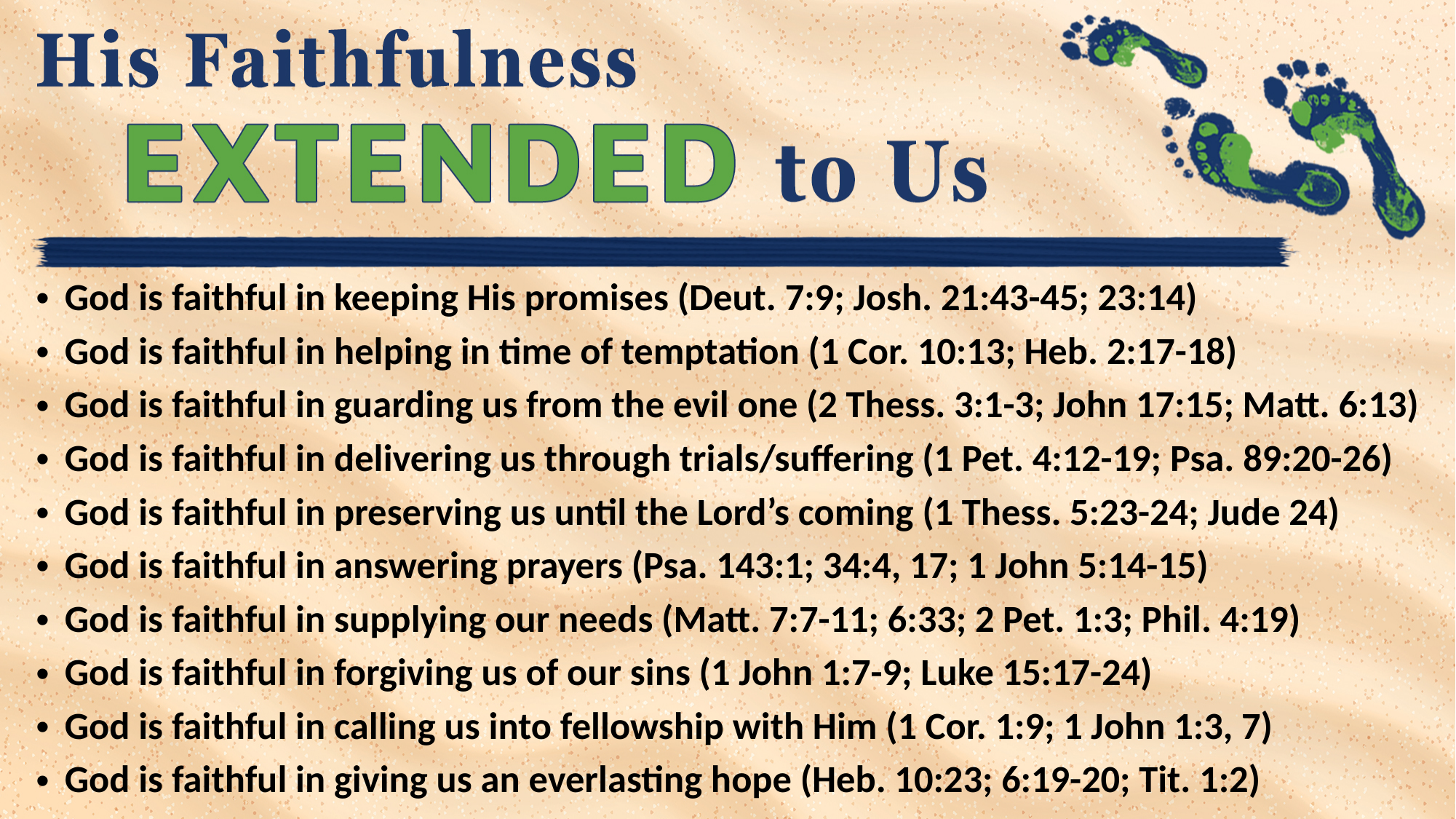

God is faithful in keeping His promises (Deut. 7:9; Josh. 21:43-45; 23:14)
God is faithful in helping in time of temptation (1 Cor. 10:13; Heb. 2:17-18)
God is faithful in guarding us from the evil one (2 Thess. 3:1-3; John 17:15; Matt. 6:13)
God is faithful in delivering us through trials/suffering (1 Pet. 4:12-19; Psa. 89:20-26)
God is faithful in preserving us until the Lord’s coming (1 Thess. 5:23-24; Jude 24)
God is faithful in answering prayers (Psa. 143:1; 34:4, 17; 1 John 5:14-15)
God is faithful in supplying our needs (Matt. 7:7-11; 6:33; 2 Pet. 1:3; Phil. 4:19)
God is faithful in forgiving us of our sins (1 John 1:7-9; Luke 15:17-24)
God is faithful in calling us into fellowship with Him (1 Cor. 1:9; 1 John 1:3, 7)
God is faithful in giving us an everlasting hope (Heb. 10:23; 6:19-20; Tit. 1:2)